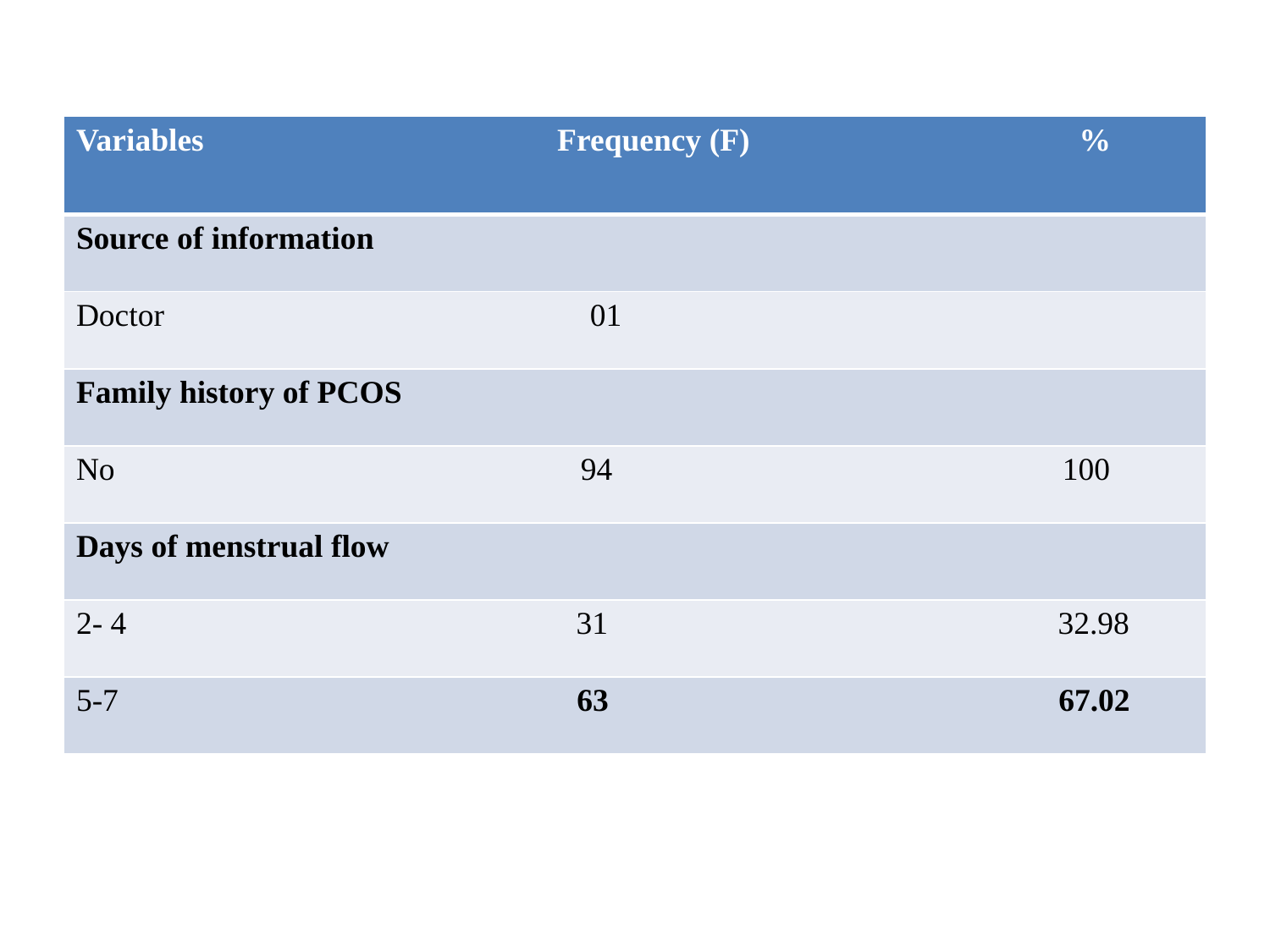

#
| Variables Frequency (F) % |
| --- |
| Source of information |
| Doctor 01 |
| Family history of PCOS |
| No 94 100 |
| Days of menstrual flow |
| 2- 4 31 32.98 |
| 5-7 63 67.02 |